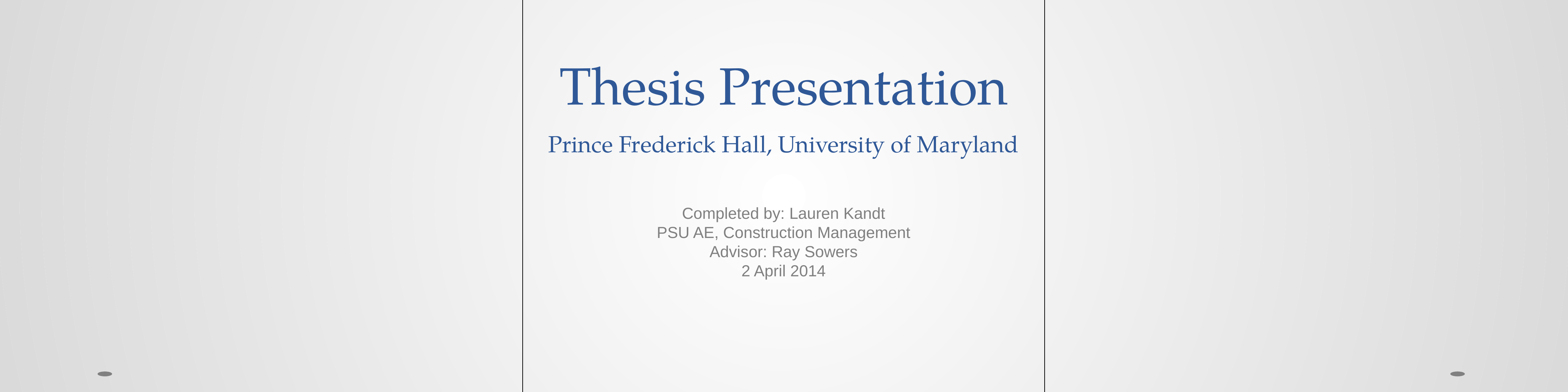

Thesis Presentation
Prince Frederick Hall, University of Maryland

Completed by: Lauren Kandt
PSU AE, Construction Management
Advisor: Ray Sowers
2 April 2014